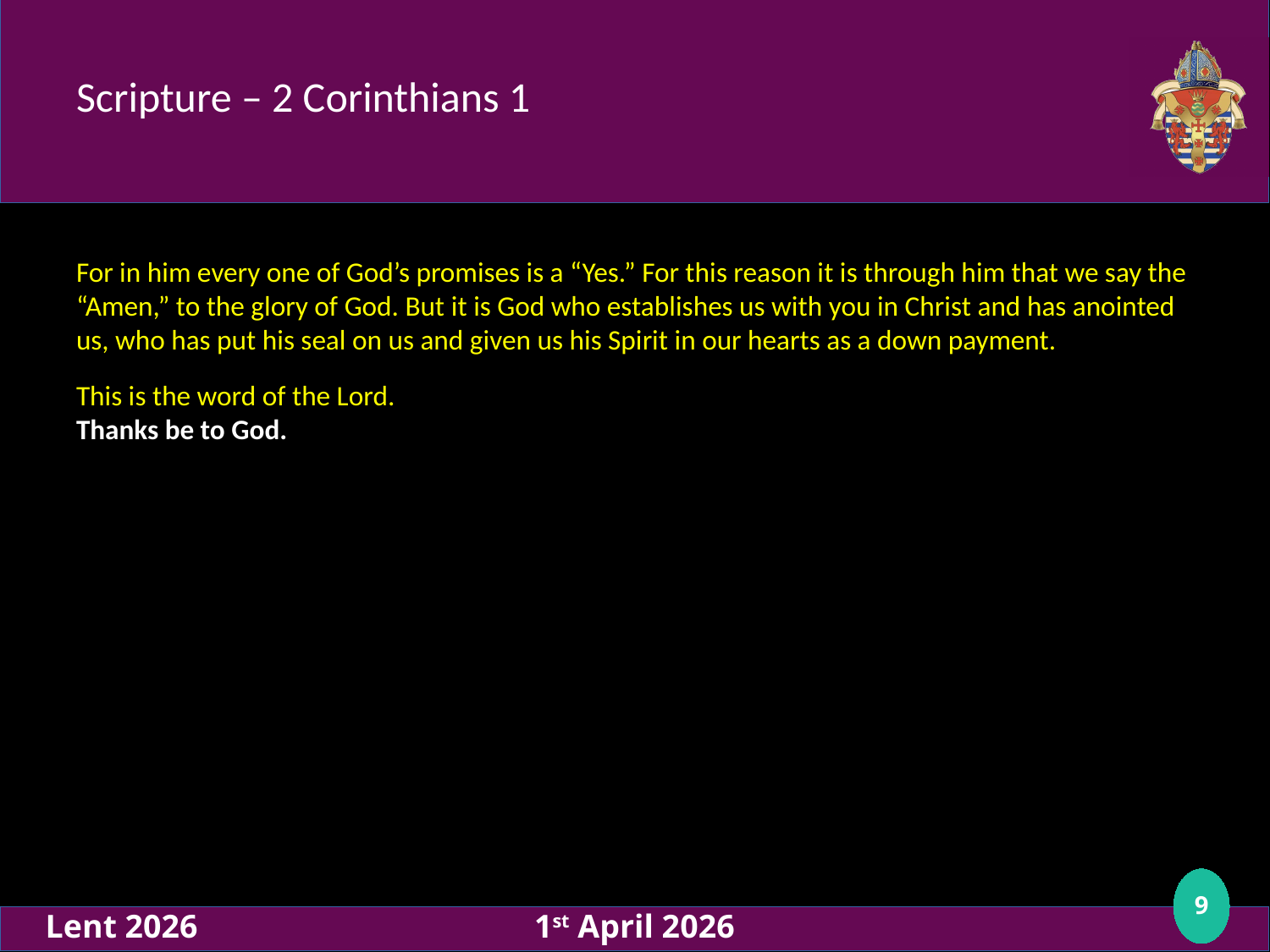

# Scripture – 2 Corinthians 1
For in him every one of God’s promises is a “Yes.” For this reason it is through him that we say the “Amen,” to the glory of God. But it is God who establishes us with you in Christ and has anointed us, who has put his seal on us and given us his Spirit in our hearts as a down payment.
This is the word of the Lord.
Thanks be to God.